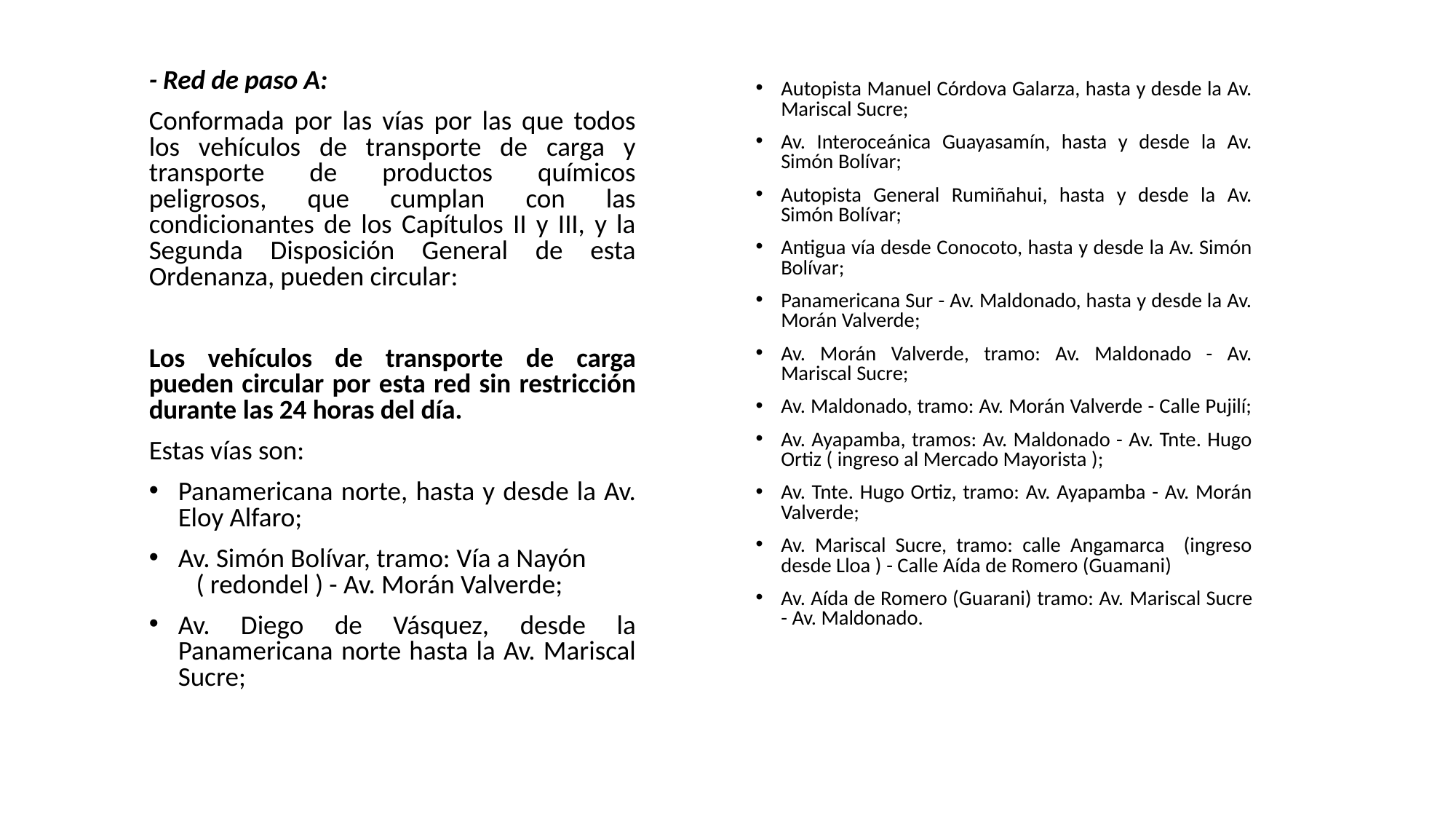

- Red de paso A:
Conformada por las vías por las que todos los vehículos de transporte de carga y transporte de productos químicos peligrosos, que cumplan con las condicionantes de los Capítulos II y III, y la Segunda Disposición General de esta Ordenanza, pueden circular:

Los vehículos de transporte de carga pueden circular por esta red sin restricción durante las 24 horas del día.
Estas vías son:
Panamericana norte, hasta y desde la Av. Eloy Alfaro;
Av. Simón Bolívar, tramo: Vía a Nayón            ( redondel ) - Av. Morán Valverde;
Av. Diego de Vásquez, desde la Panamericana norte hasta la Av. Mariscal Sucre;
Autopista Manuel Córdova Galarza, hasta y desde la Av. Mariscal Sucre;
Av. Interoceánica Guayasamín, hasta y desde la Av. Simón Bolívar;
Autopista General Rumiñahui, hasta y desde la Av. Simón Bolívar;
Antigua vía desde Conocoto, hasta y desde la Av. Simón Bolívar;
Panamericana Sur - Av. Maldonado, hasta y desde la Av. Morán Valverde;
Av. Morán Valverde, tramo: Av. Maldonado - Av. Mariscal Sucre;
Av. Maldonado, tramo: Av. Morán Valverde - Calle Pujilí;
Av. Ayapamba, tramos: Av. Maldonado - Av. Tnte. Hugo Ortiz ( ingreso al Mercado Mayorista );
Av. Tnte. Hugo Ortiz, tramo: Av. Ayapamba - Av. Morán Valverde;
Av. Mariscal Sucre, tramo: calle Angamarca  (ingreso desde Lloa ) - Calle Aída de Romero (Guamani)
Av. Aída de Romero (Guarani) tramo: Av. Mariscal Sucre - Av. Maldonado.